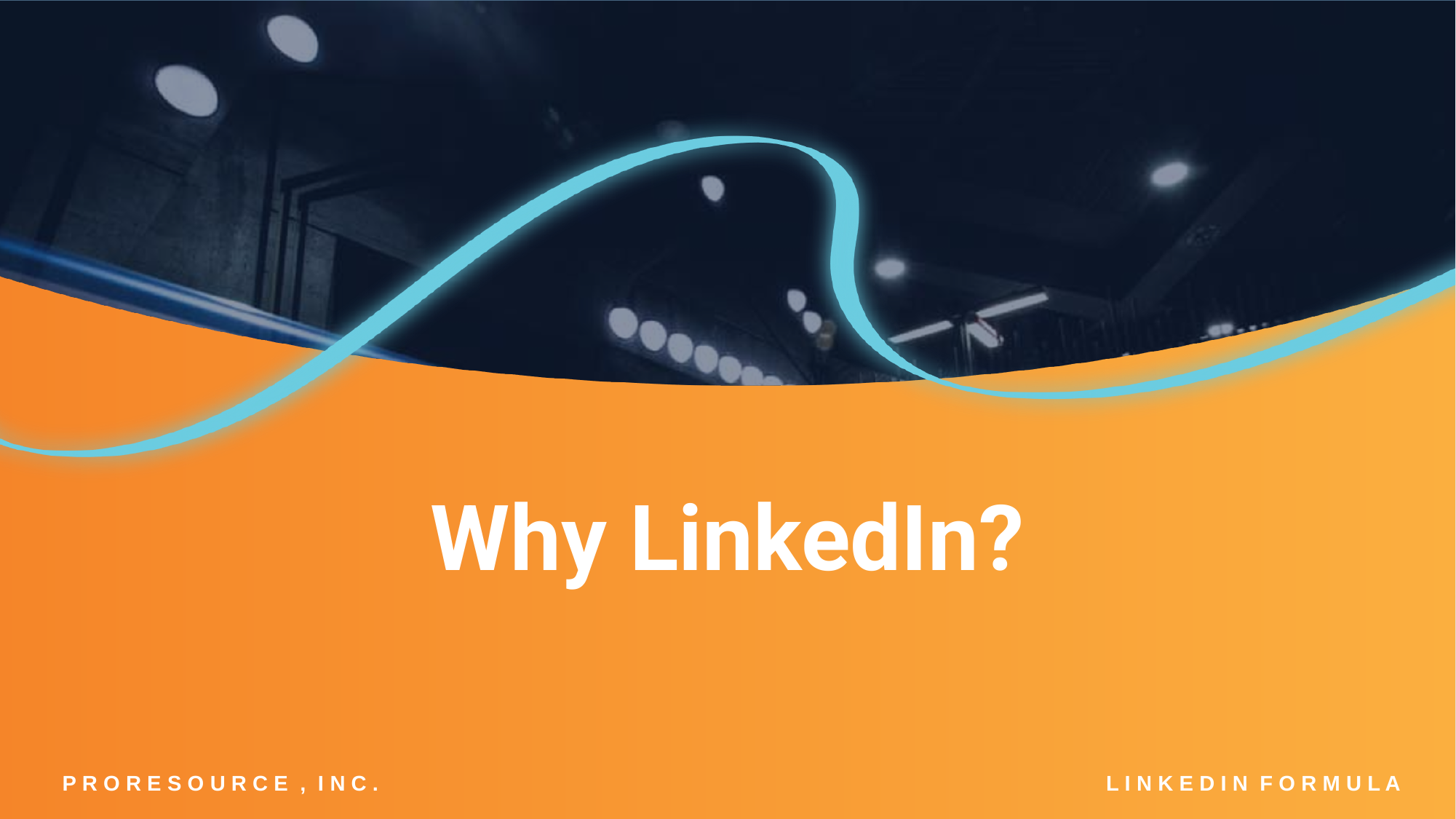

# Why LinkedIn?
P R O R E S O U R C E  ,  I N C .
L I N K E D I N  F O R M U L A